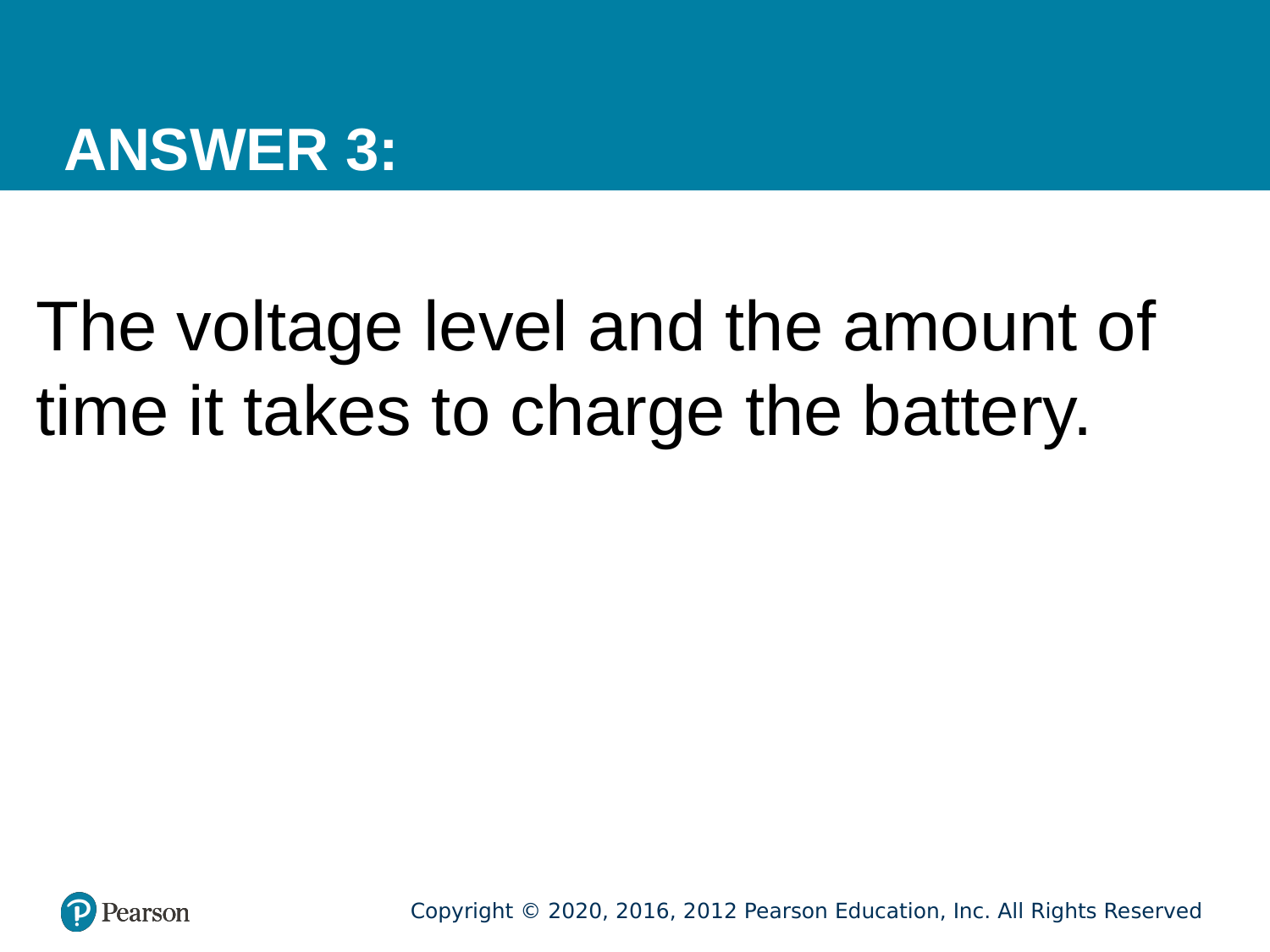

# ANSWER 3:
The voltage level and the amount of time it takes to charge the battery.